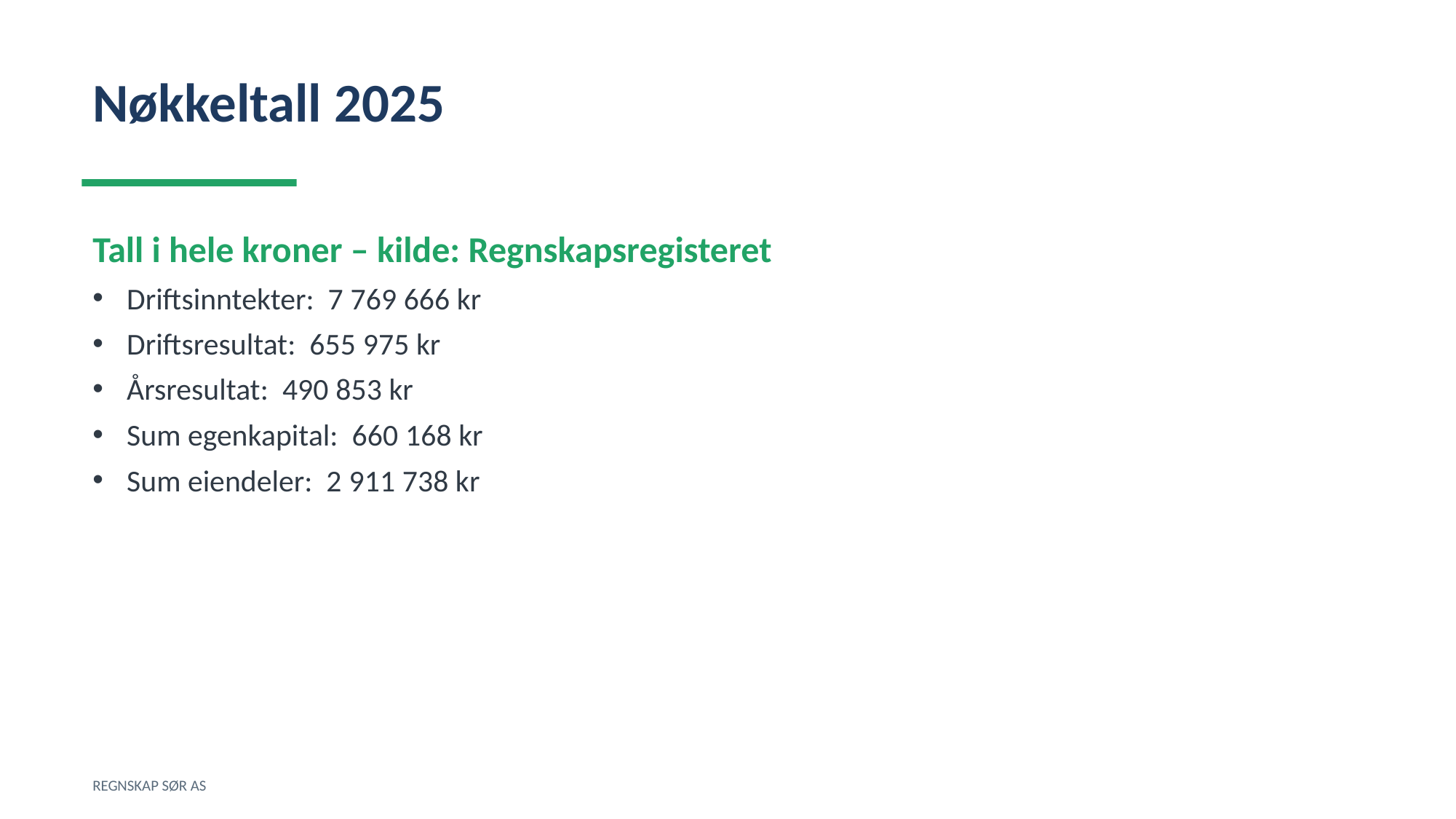

Nøkkeltall 2025

Tall i hele kroner – kilde: Regnskapsregisteret
Driftsinntekter:  7 769 666 kr
Driftsresultat:  655 975 kr
Årsresultat:  490 853 kr
Sum egenkapital:  660 168 kr
Sum eiendeler:  2 911 738 kr
REGNSKAP SØR AS